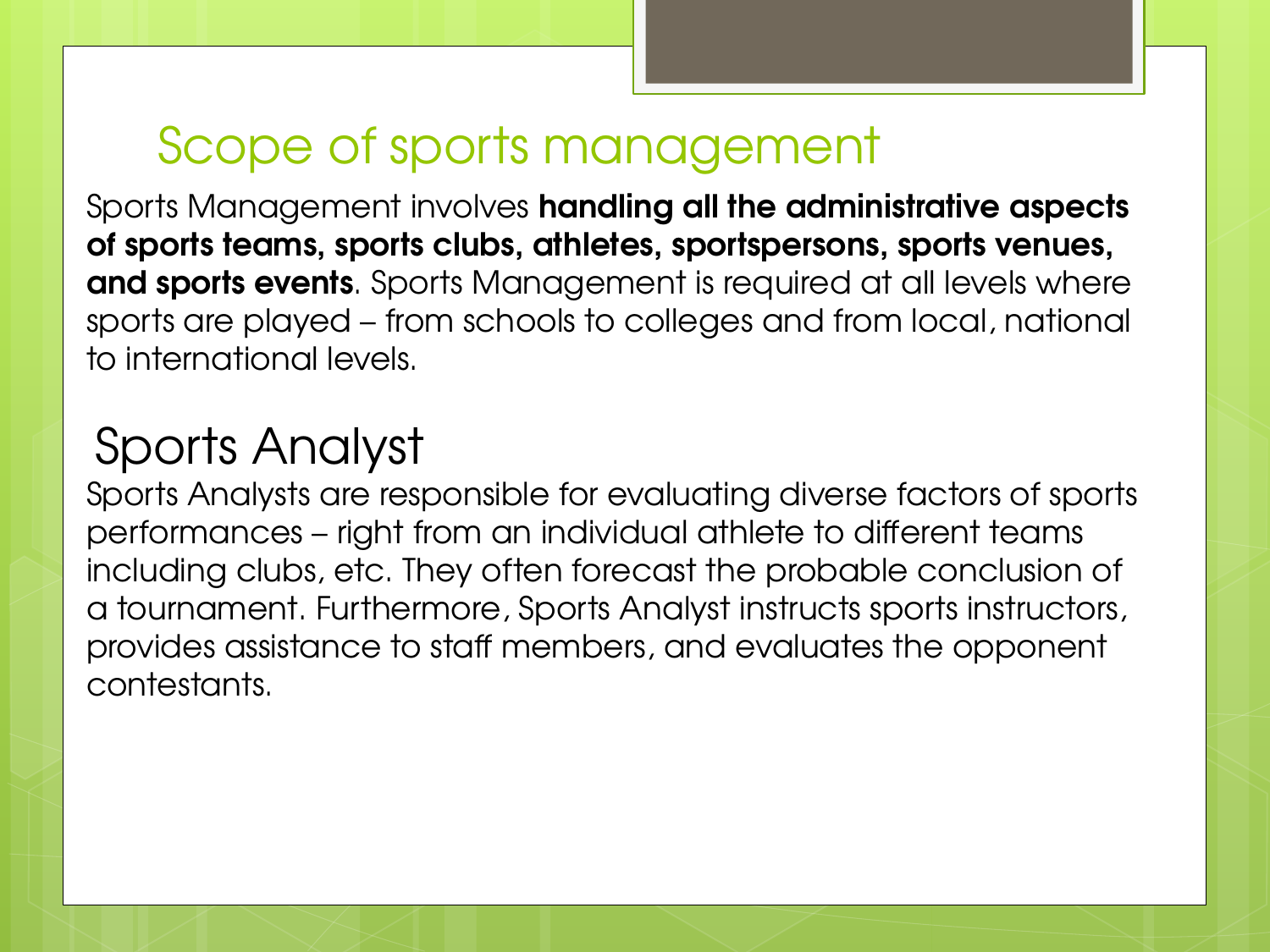

# Scope of sports management
Sports Management involves handling all the administrative aspects of sports teams, sports clubs, athletes, sportspersons, sports venues, and sports events. Sports Management is required at all levels where sports are played – from schools to colleges and from local, national to international levels.

 Sports Analyst
Sports Analysts are responsible for evaluating diverse factors of sports performances – right from an individual athlete to different teams including clubs, etc. They often forecast the probable conclusion of a tournament. Furthermore, Sports Analyst instructs sports instructors, provides assistance to staff members, and evaluates the opponent contestants.